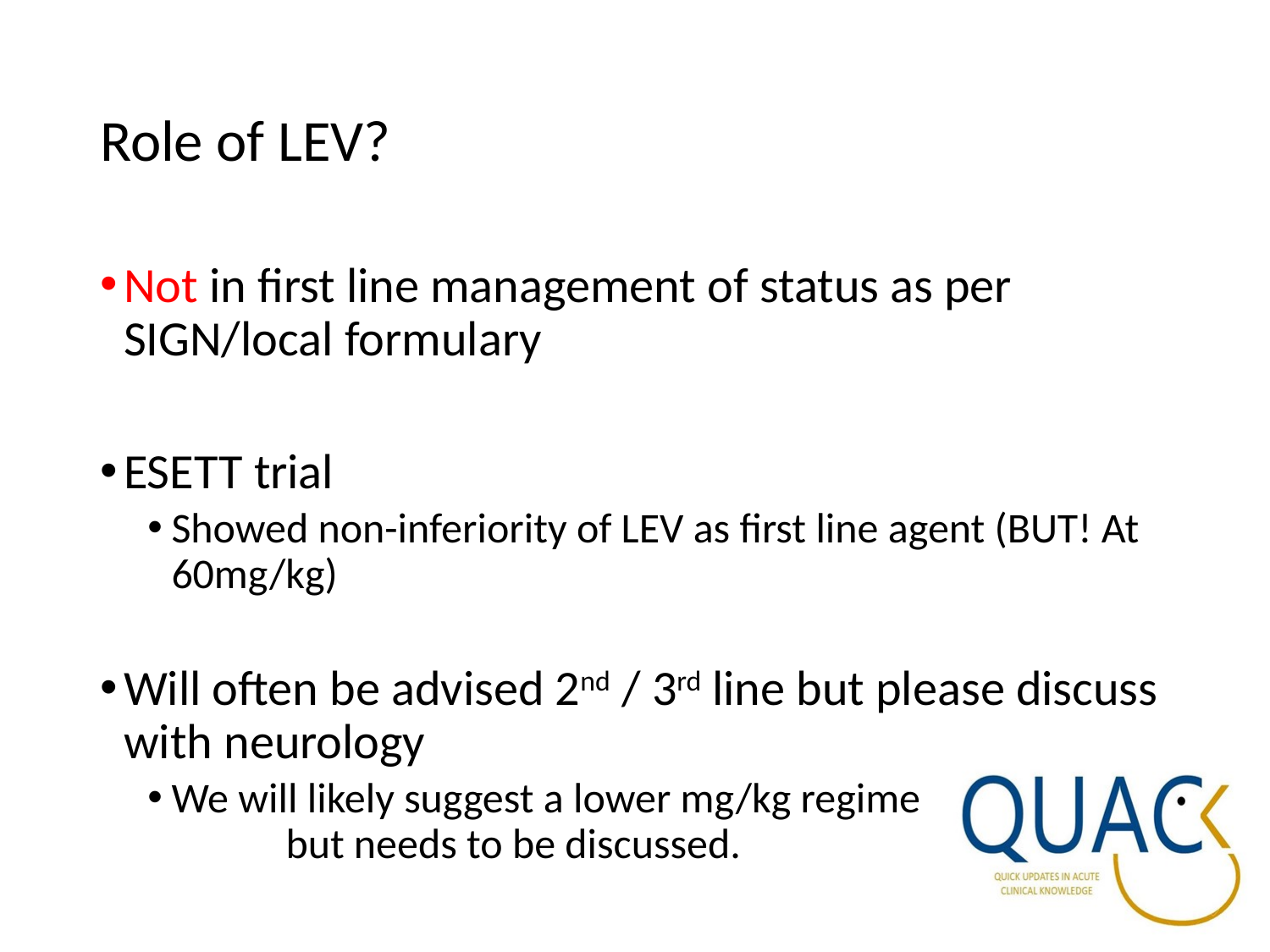

# Role of LEV?
Not in first line management of status as per SIGN/local formulary

ESETT trial
Showed non-inferiority of LEV as first line agent (BUT! At 60mg/kg)

Will often be advised 2nd / 3rd line but please discuss with neurology
We will likely suggest a lower mg/kg regime                                       but needs to be discussed.